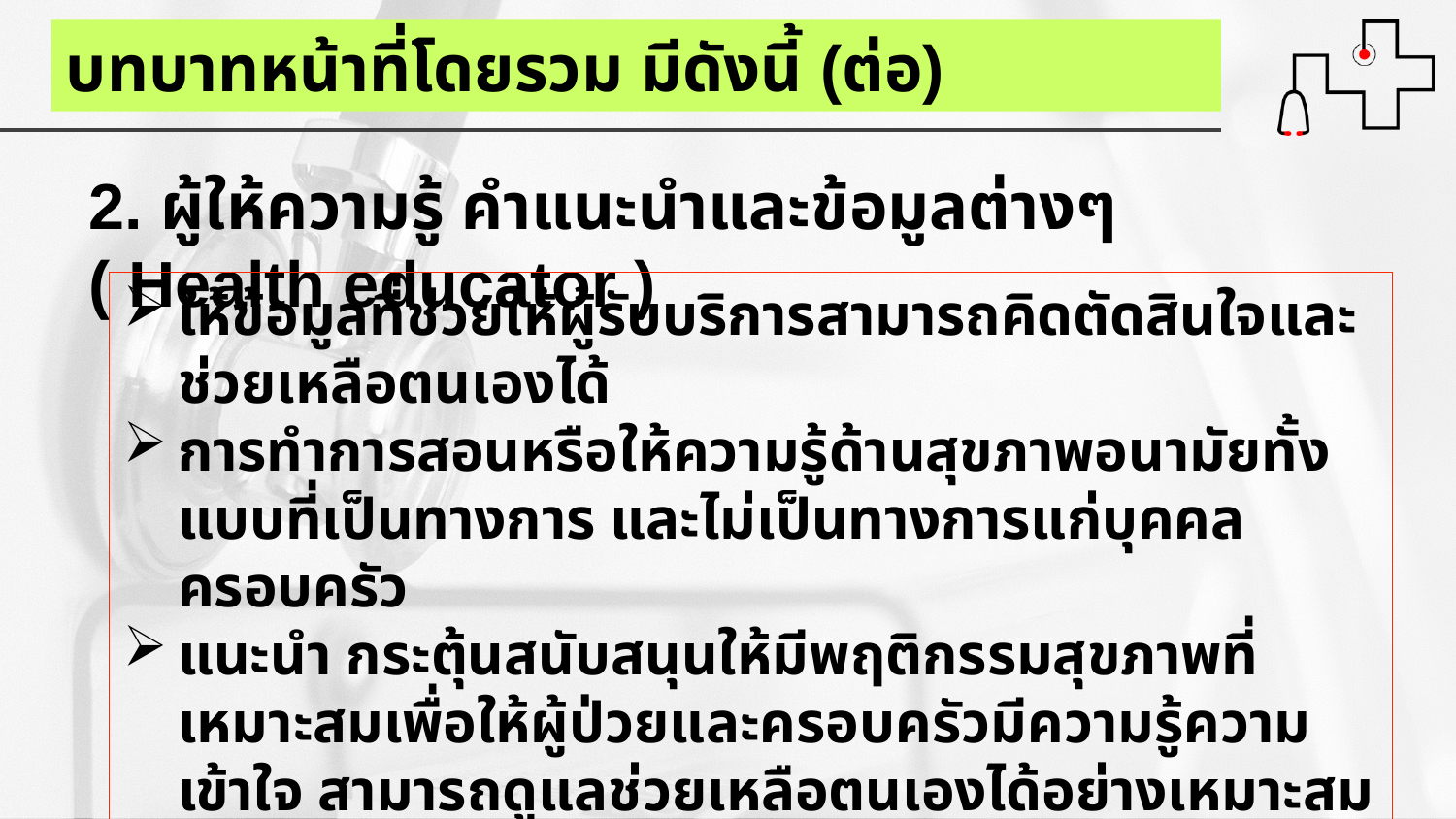

บทบาทหน้าที่โดยรวม มีดังนี้ (ต่อ)
2. ผู้ให้ความรู้ คำแนะนำและข้อมูลต่างๆ ( Health educator )
ให้ข้อมูลที่ช่วยให้ผู้รับบริการสามารถคิดตัดสินใจและช่วยเหลือตนเองได้
การทำการสอนหรือให้ความรู้ด้านสุขภาพอนามัยทั้งแบบที่เป็นทางการ และไม่เป็นทางการแก่บุคคล ครอบครัว
แนะนำ กระตุ้นสนับสนุนให้มีพฤติกรรมสุขภาพที่เหมาะสมเพื่อให้ผู้ป่วยและครอบครัวมีความรู้ความเข้าใจ สามารถดูแลช่วยเหลือตนเองได้อย่างเหมาะสม
การใช้และดัดแปลงประยุกต์ใช้อุปกรณ์ต่างๆเพื่อให้ผู้ป่วยสามารถใช้ชีวิตความเป็นอยู่ได้อย่างปกติ